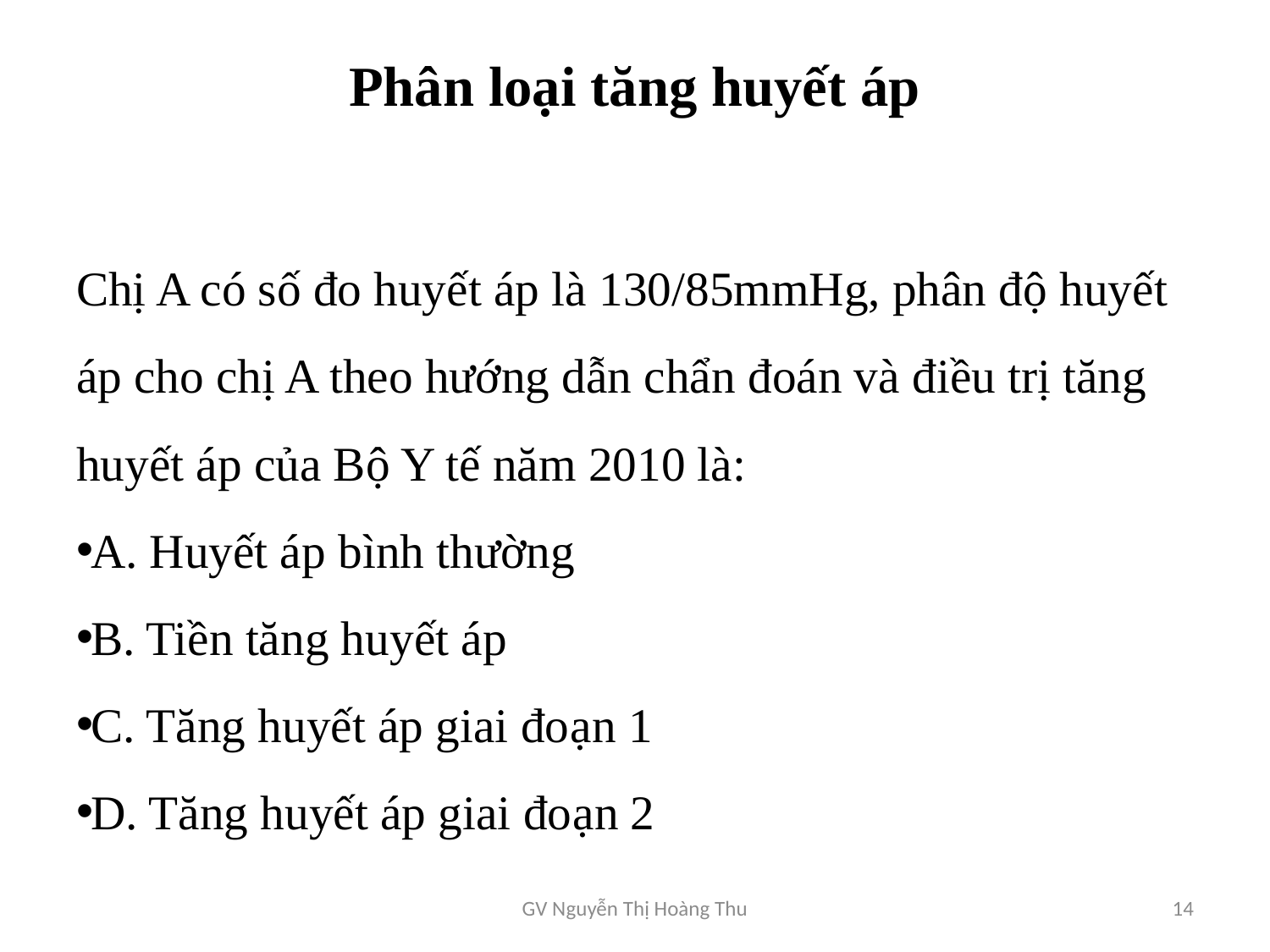

# Phân loại tăng huyết áp
Chị A có số đo huyết áp là 130/85mmHg, phân độ huyết áp cho chị A theo hướng dẫn chẩn đoán và điều trị tăng huyết áp của Bộ Y tế năm 2010 là:
A. Huyết áp bình thường
B. Tiền tăng huyết áp
C. Tăng huyết áp giai đoạn 1
D. Tăng huyết áp giai đoạn 2

GV Nguyễn Thị Hoàng Thu
14